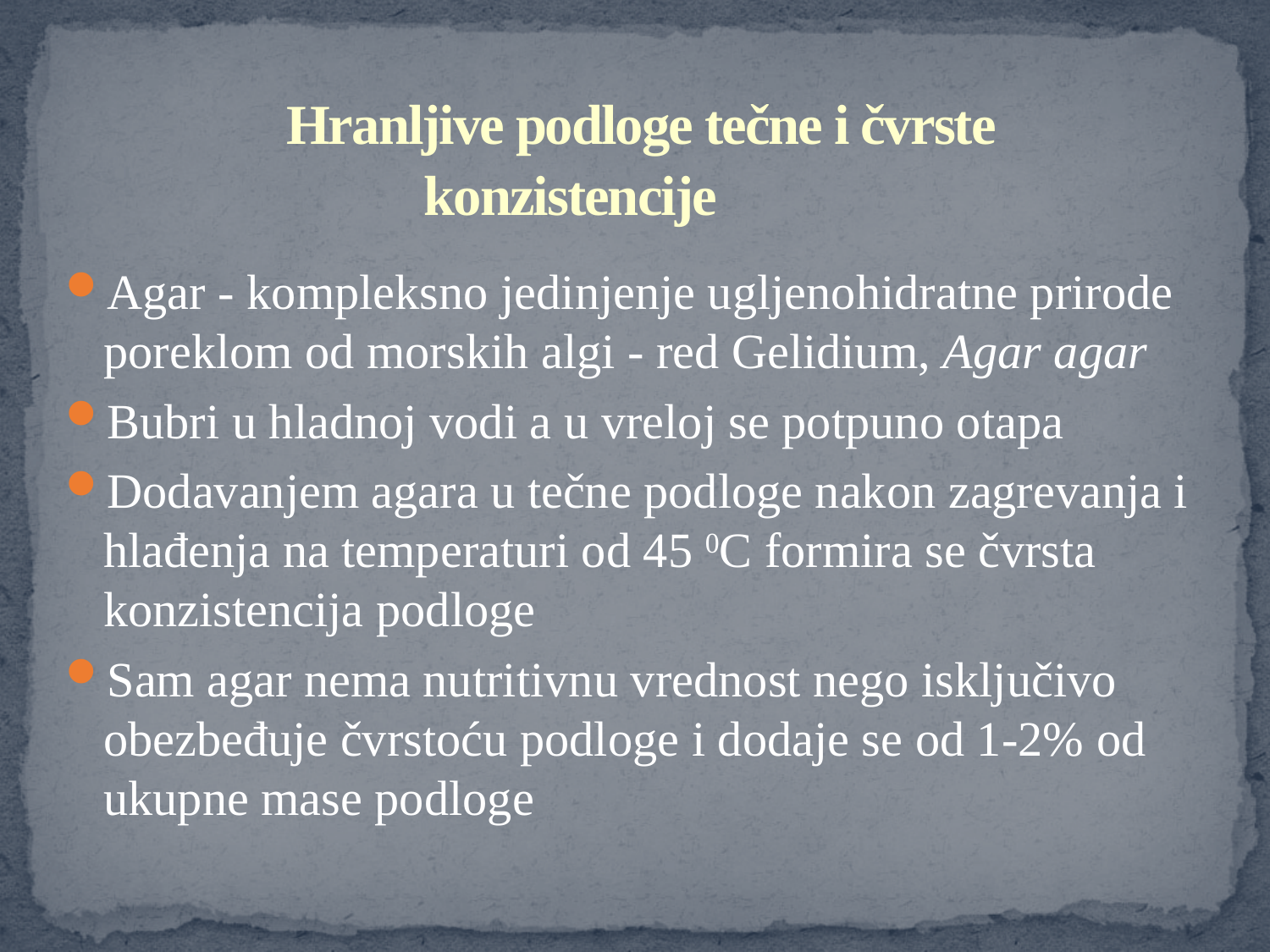

# Hranljive podloge tečne i čvrste konzistencije
Agar - kompleksno jedinjenje ugljenohidratne prirode poreklom od morskih algi - red Gelidium, Agar agar
Bubri u hladnoj vodi a u vreloj se potpuno otapa
Dodavanjem agara u tečne podloge nakon zagrevanja i hlađenja na temperaturi od 45 0C formira se čvrsta konzistencija podloge
Sam agar nema nutritivnu vrednost nego isključivo obezbeđuje čvrstoću podloge i dodaje se od 1-2% od ukupne mase podloge